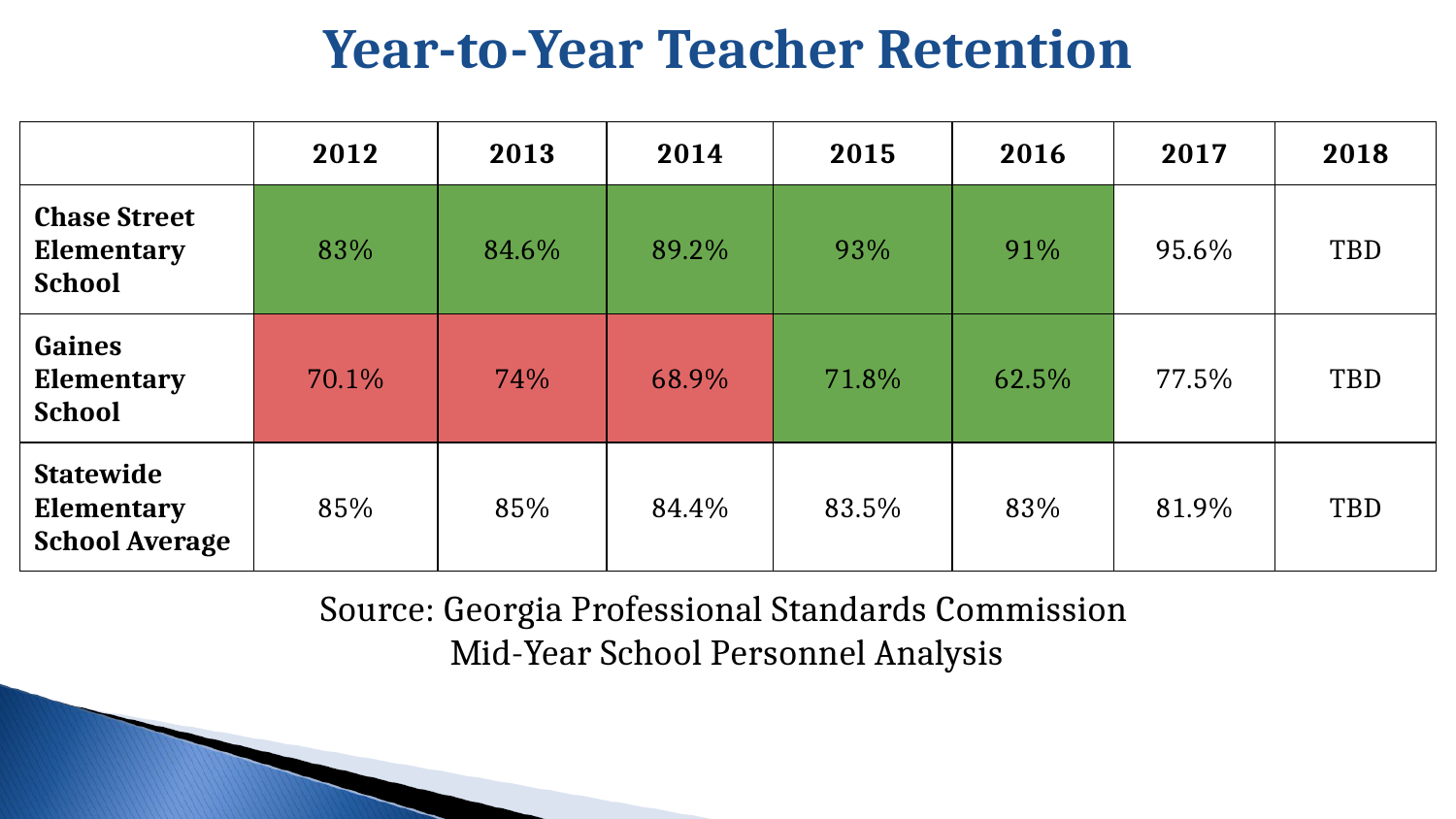

Year-to-Year Teacher Retention
|  | 2012 | 2013 | 2014 | 2015 | 2016 | 2017 | 2018 |
| --- | --- | --- | --- | --- | --- | --- | --- |
| Chase Street Elementary School | 83% | 84.6% | 89.2% | 93% | 91% | 95.6% | TBD |
| Gaines Elementary School | 70.1% | 74% | 68.9% | 71.8% | 62.5% | 77.5% | TBD |
| Statewide Elementary School Average | 85% | 85% | 84.4% | 83.5% | 83% | 81.9% | TBD |
Source: Georgia Professional Standards Commission
Mid-Year School Personnel Analysis